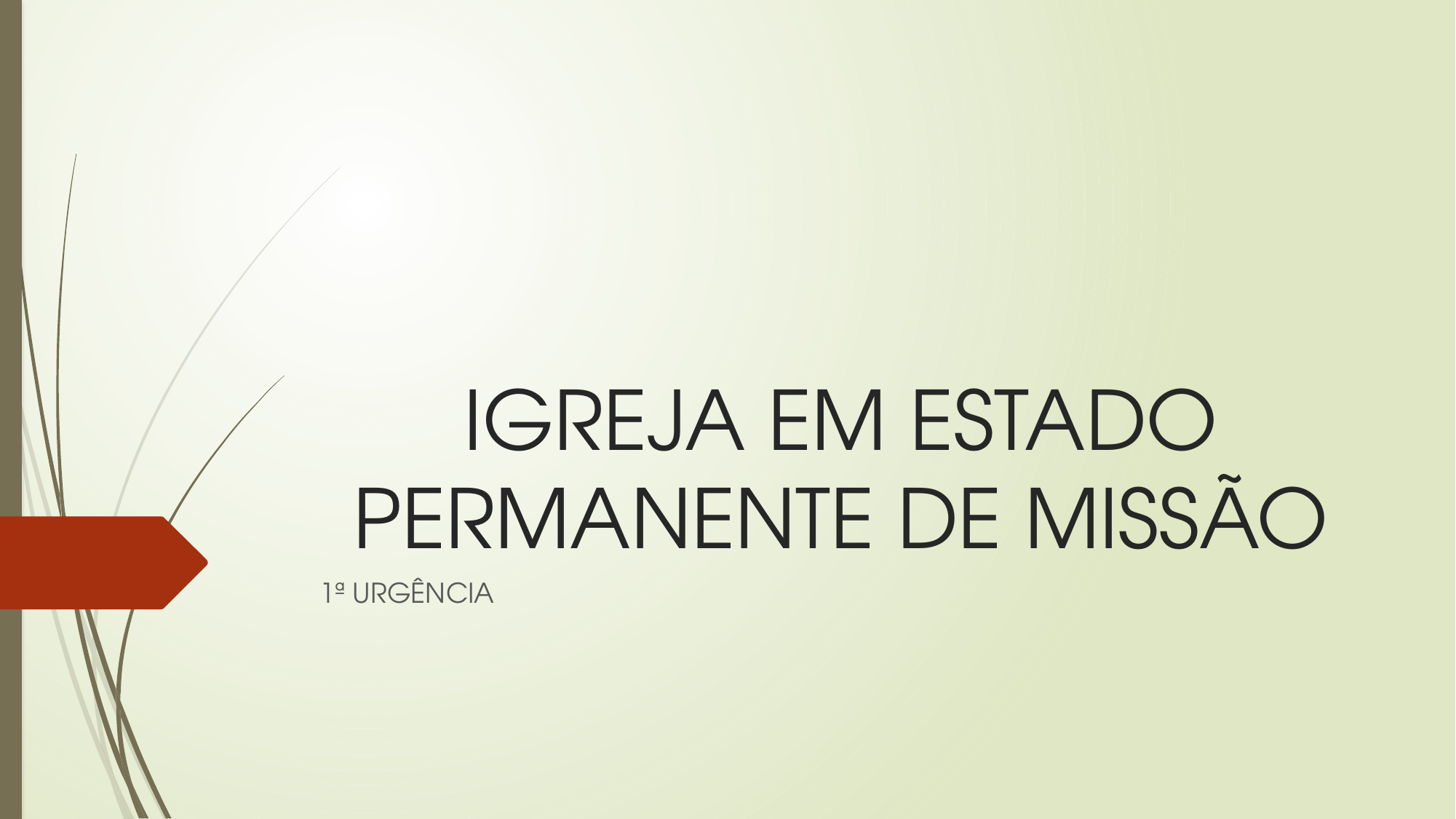

# IGREJA EM ESTADO PERMANENTE DE MISSÃO
1ª URGÊNCIA